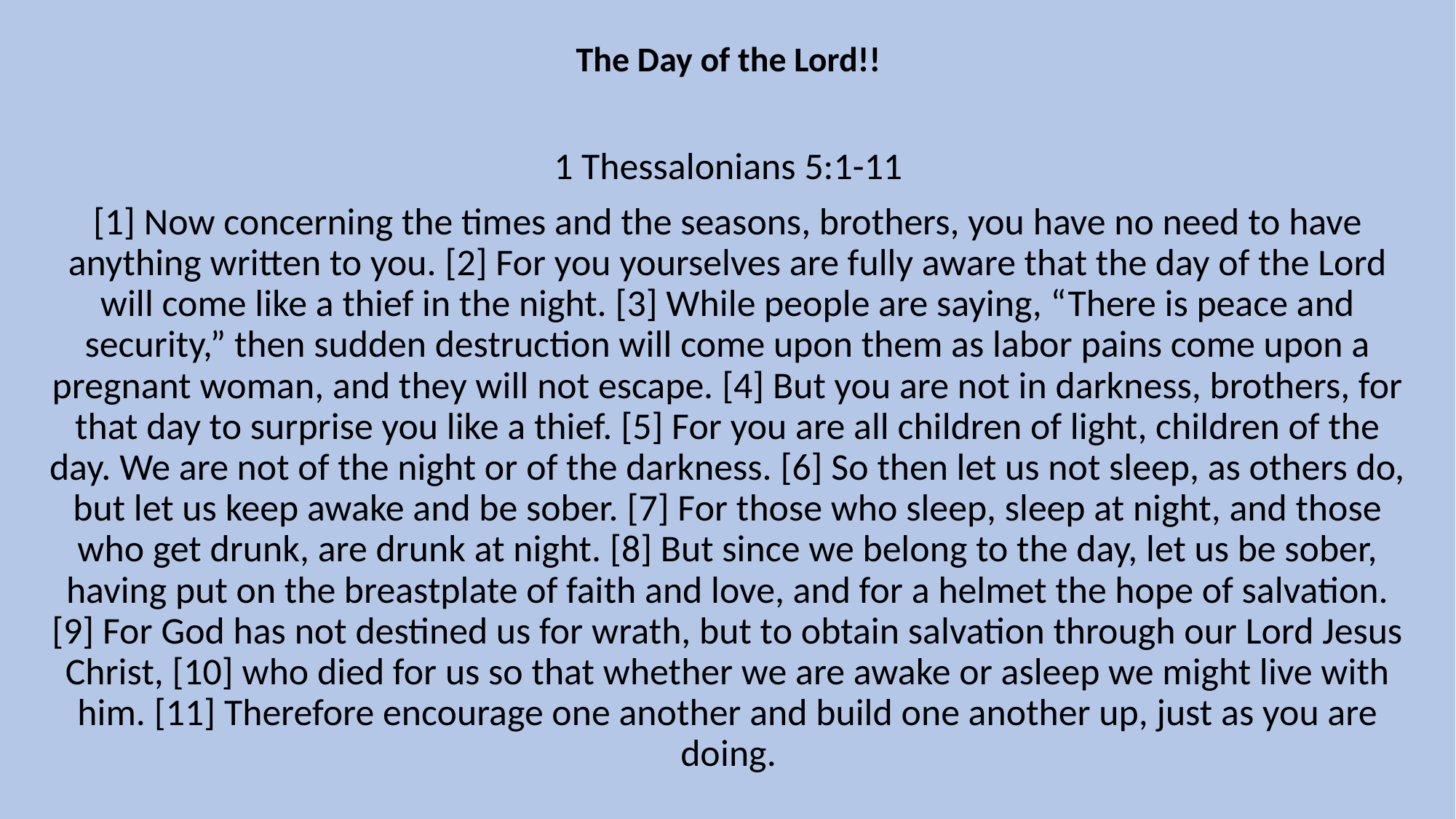

The Day of the Lord!!

1 Thessalonians 5:1-11
[1] Now concerning the times and the seasons, brothers, you have no need to have anything written to you. [2] For you yourselves are fully aware that the day of the Lord will come like a thief in the night. [3] While people are saying, “There is peace and security,” then sudden destruction will come upon them as labor pains come upon a pregnant woman, and they will not escape. [4] But you are not in darkness, brothers, for that day to surprise you like a thief. [5] For you are all children of light, children of the day. We are not of the night or of the darkness. [6] So then let us not sleep, as others do, but let us keep awake and be sober. [7] For those who sleep, sleep at night, and those who get drunk, are drunk at night. [8] But since we belong to the day, let us be sober, having put on the breastplate of faith and love, and for a helmet the hope of salvation. [9] For God has not destined us for wrath, but to obtain salvation through our Lord Jesus Christ, [10] who died for us so that whether we are awake or asleep we might live with him. [11] Therefore encourage one another and build one another up, just as you are doing.